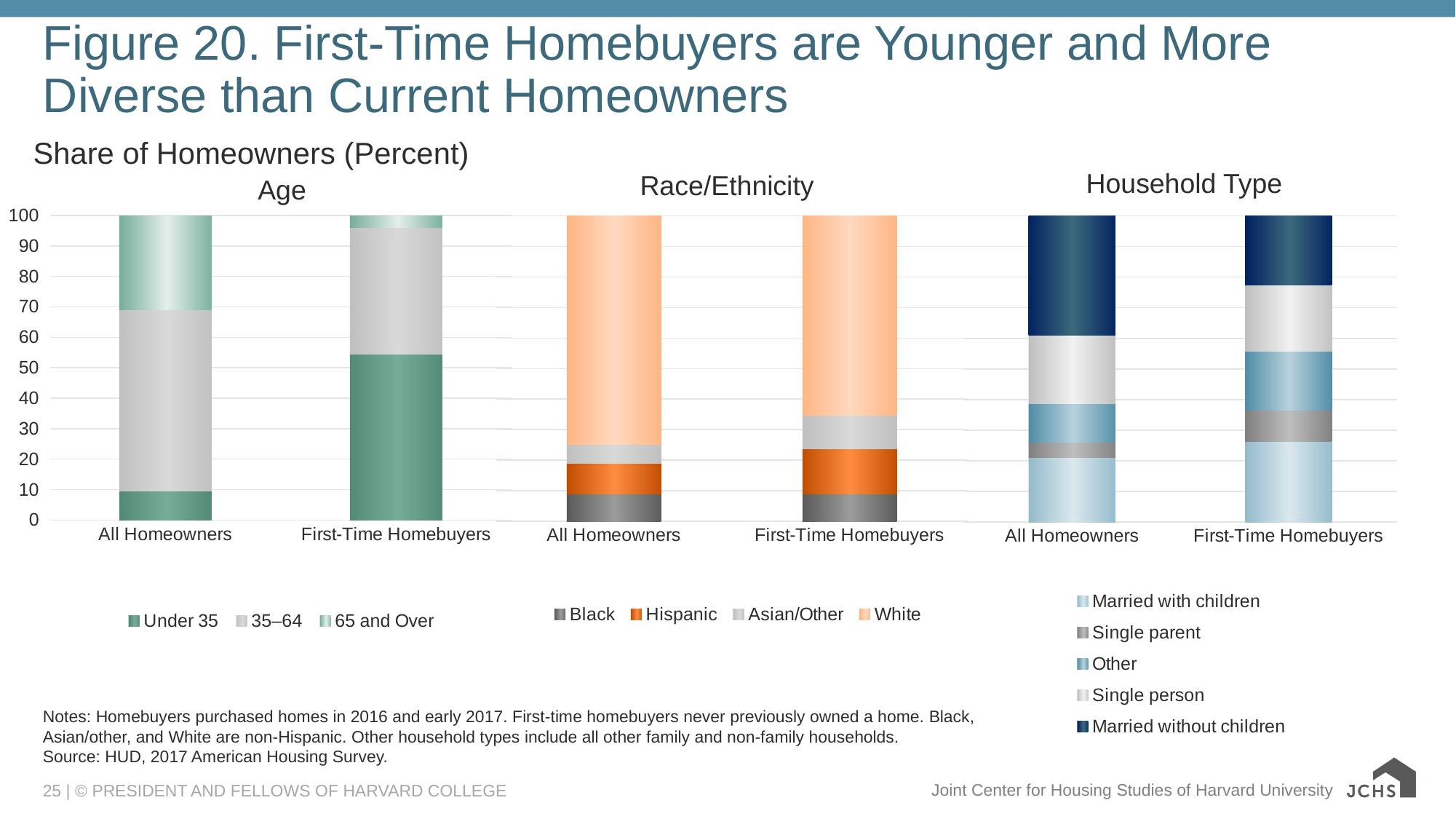

# Figure 20. First-Time Homebuyers are Younger and More Diverse than Current Homeowners
Share of Homeowners (Percent)
Household Type
Race/Ethnicity
Age

### Chart

| Category | Married with children | Single parent | Other  | Single person | Married without children |
|---|---|---|---|---|---|
| All Homeowners | 21.175389589624256 | 4.871132297375161 | 12.696539372963128 | 22.27569110274181 | 38.98124763729564 |
| First-Time Homebuyers | 26.20578778135048 | 10.385852090032156 | 19.09967845659164 | 21.639871382636656 | 22.668810289389068 |

### Chart

| Category | Black | Hispanic | Asian/Other | White |
|---|---|---|---|---|
| All Homeowners | 8.9208312 | 10.0333133 | 6.2573452000000005 | 74.7885103 |
| First-Time Homebuyers | 9.0704407 | 14.7314249 | 10.968157000000001 | 65.2299775 |

### Chart

| Category | Under 35 | 35–64 | 65 and Over |
|---|---|---|---|
| All Homeowners | 9.4616796 | 59.6268532 | 30.911467199999997 |
| First-Time Homebuyers | 54.3876567 | 41.7229187 | 3.8894246 |
Notes: Homebuyers purchased homes in 2016 and early 2017. First-time homebuyers never previously owned a home. Black, Asian/other, and White are non-Hispanic. Other household types include all other family and non-family households.
Source: HUD, 2017 American Housing Survey.